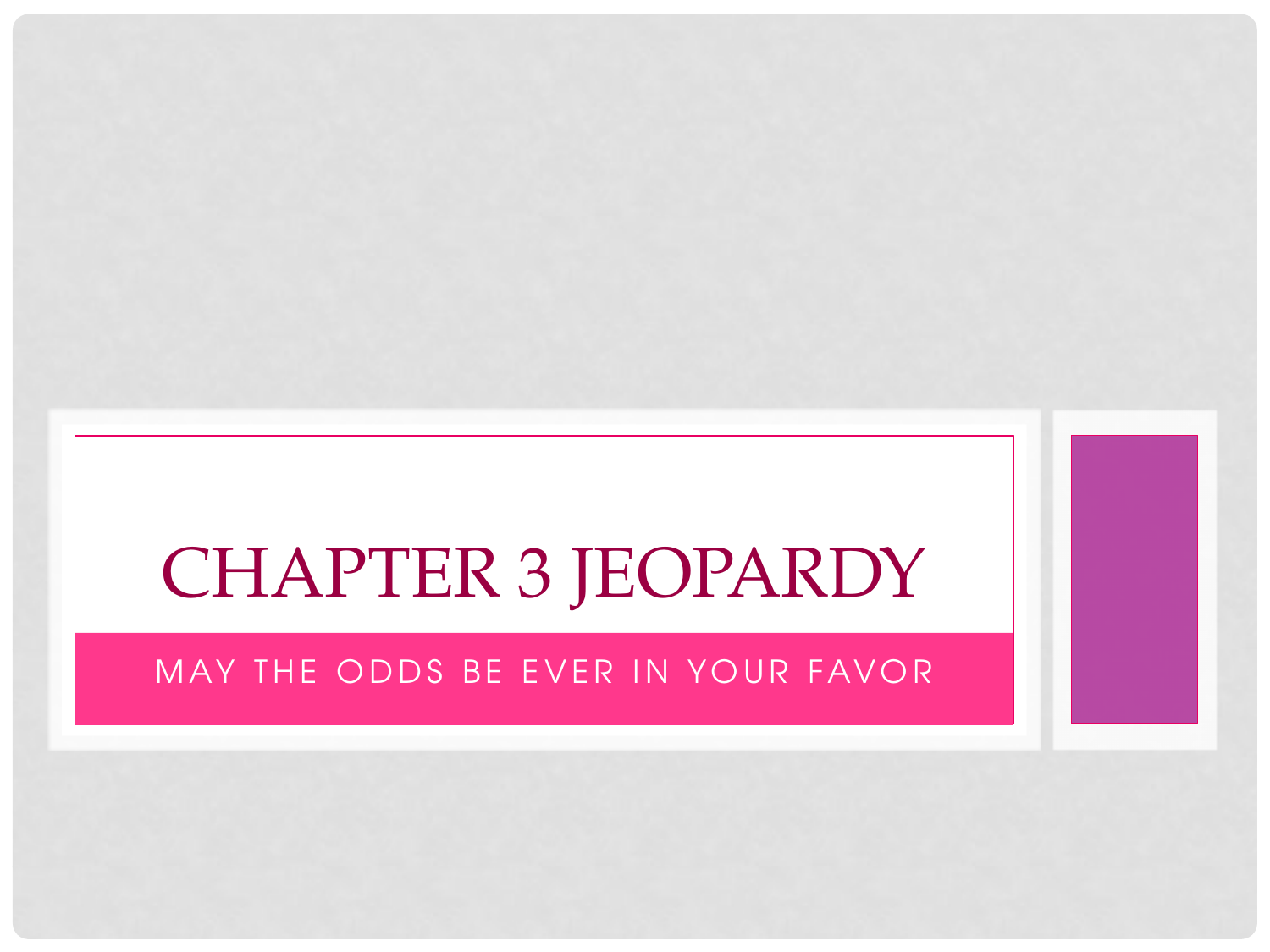

# Chapter 3 jeopardy
May the odds be ever in your favor